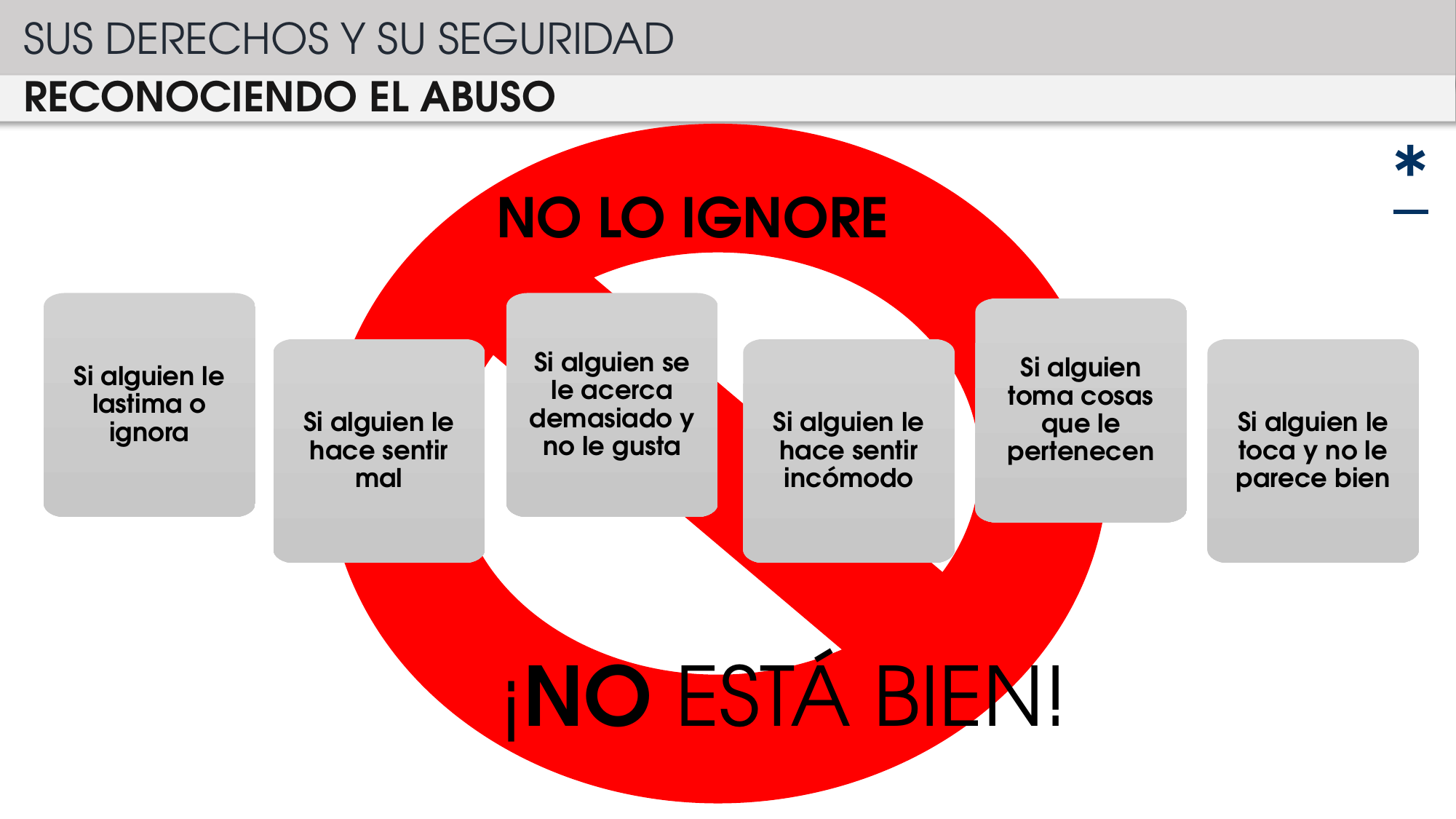

SUS DERECHOS Y SU SEGURIDAD
RECONOCIENDO EL ABUSO

*
NO LO IGNORE
Si alguien le lastima o ignora
Si alguien se le acerca demasiado y no le gusta
Si alguien toma cosas que le pertenecen
Si alguien le hace sentir mal
Si alguien le hace sentir incómodo
Si alguien le toca y no le parece bien
¡NO ESTÁ BIEN!